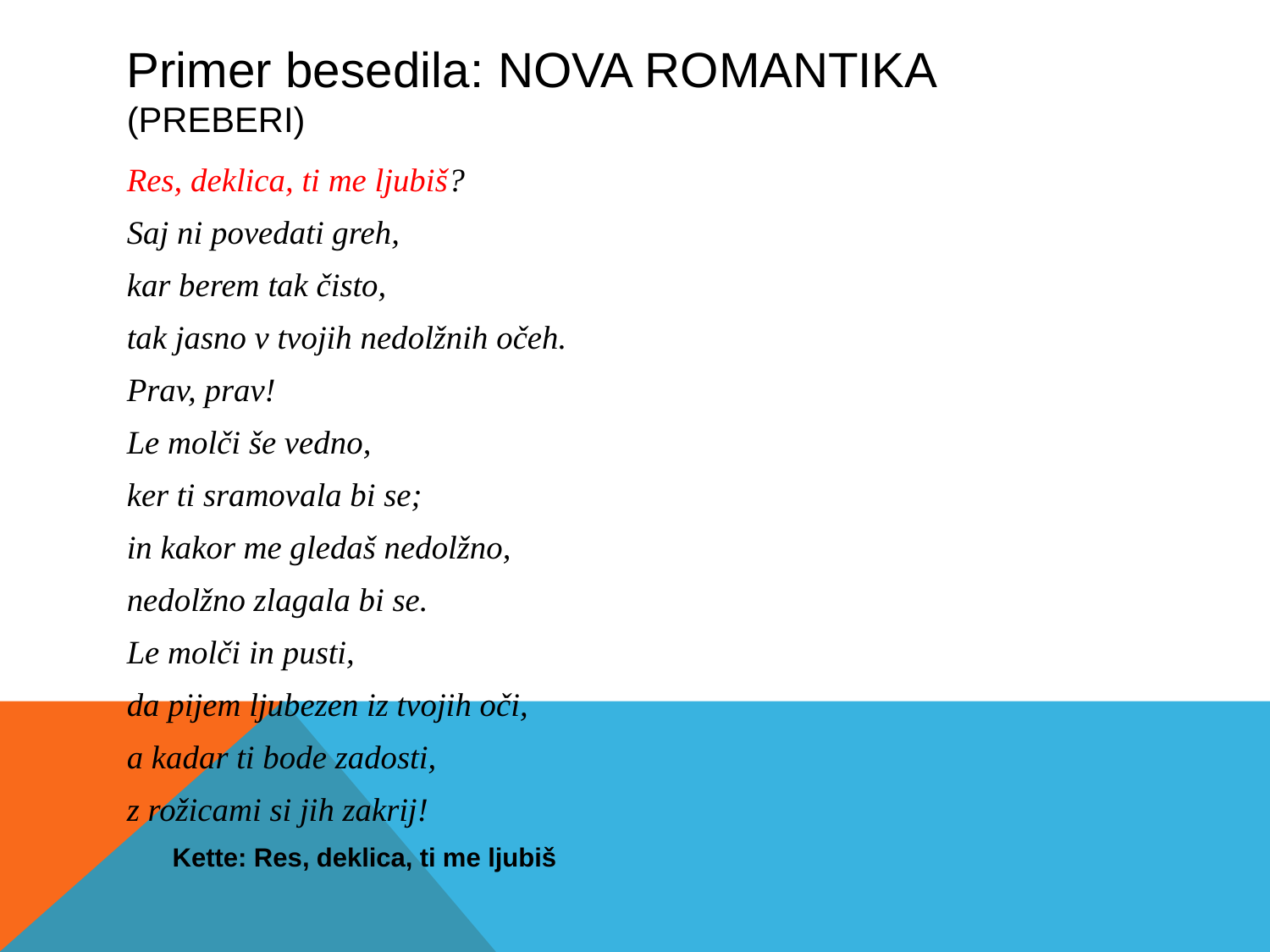

Primer besedila: nova romantika         (PREBERI)
Res, deklica, ti me ljubiš?
Saj ni povedati greh,
kar berem tak čisto,
tak jasno v tvojih nedolžnih očeh.
Prav, prav!
Le molči še vedno,
ker ti sramovala bi se;
in kakor me gledaš nedolžno,
nedolžno zlagala bi se.
Le molči in pusti,
da pijem ljubezen iz tvojih oči,
a kadar ti bode zadosti,
z rožicami si jih zakrij!
						Kette: Res, deklica, ti me ljubiš